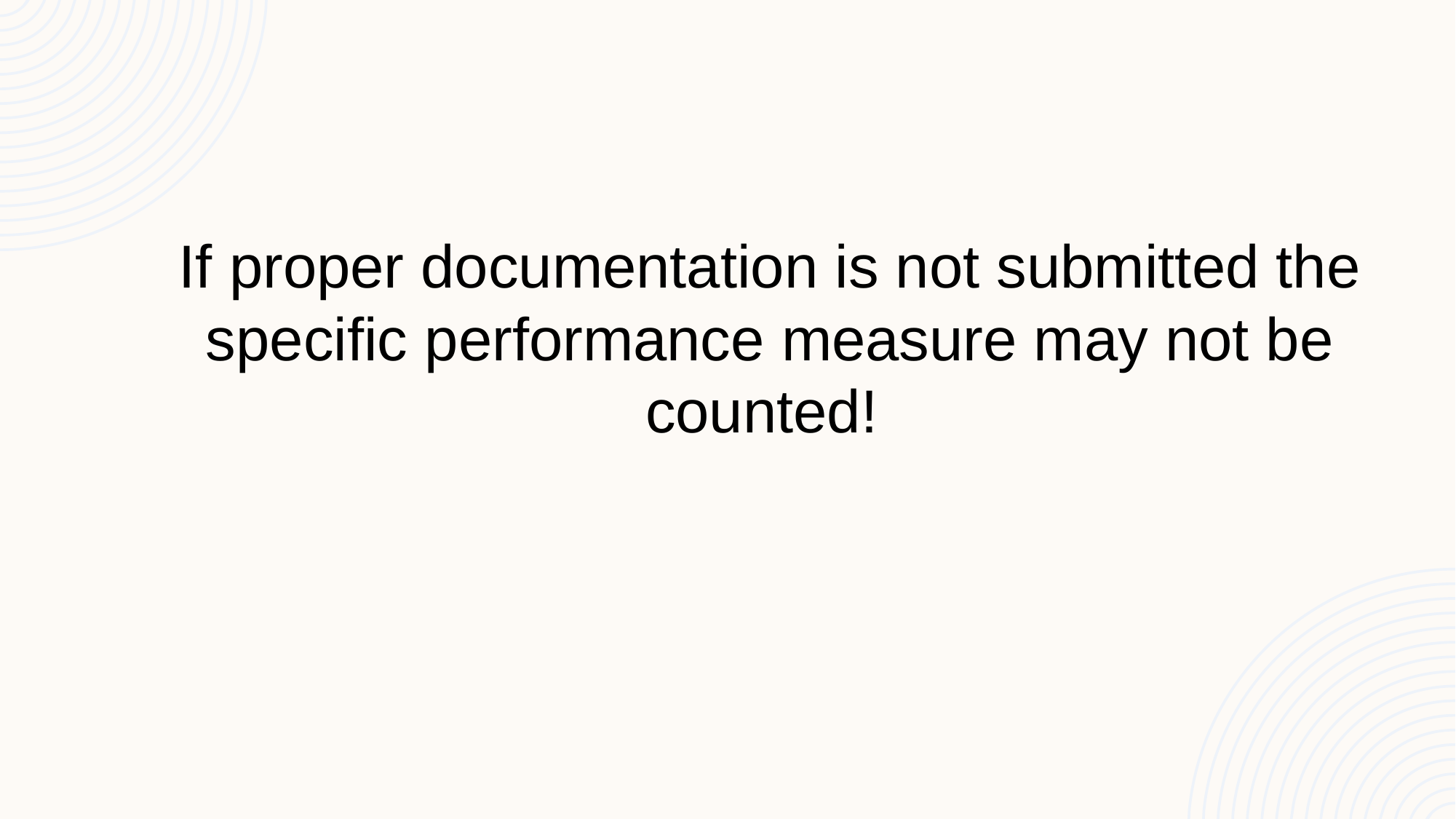

If proper documentation is not submitted the specific performance measure may not be counted!